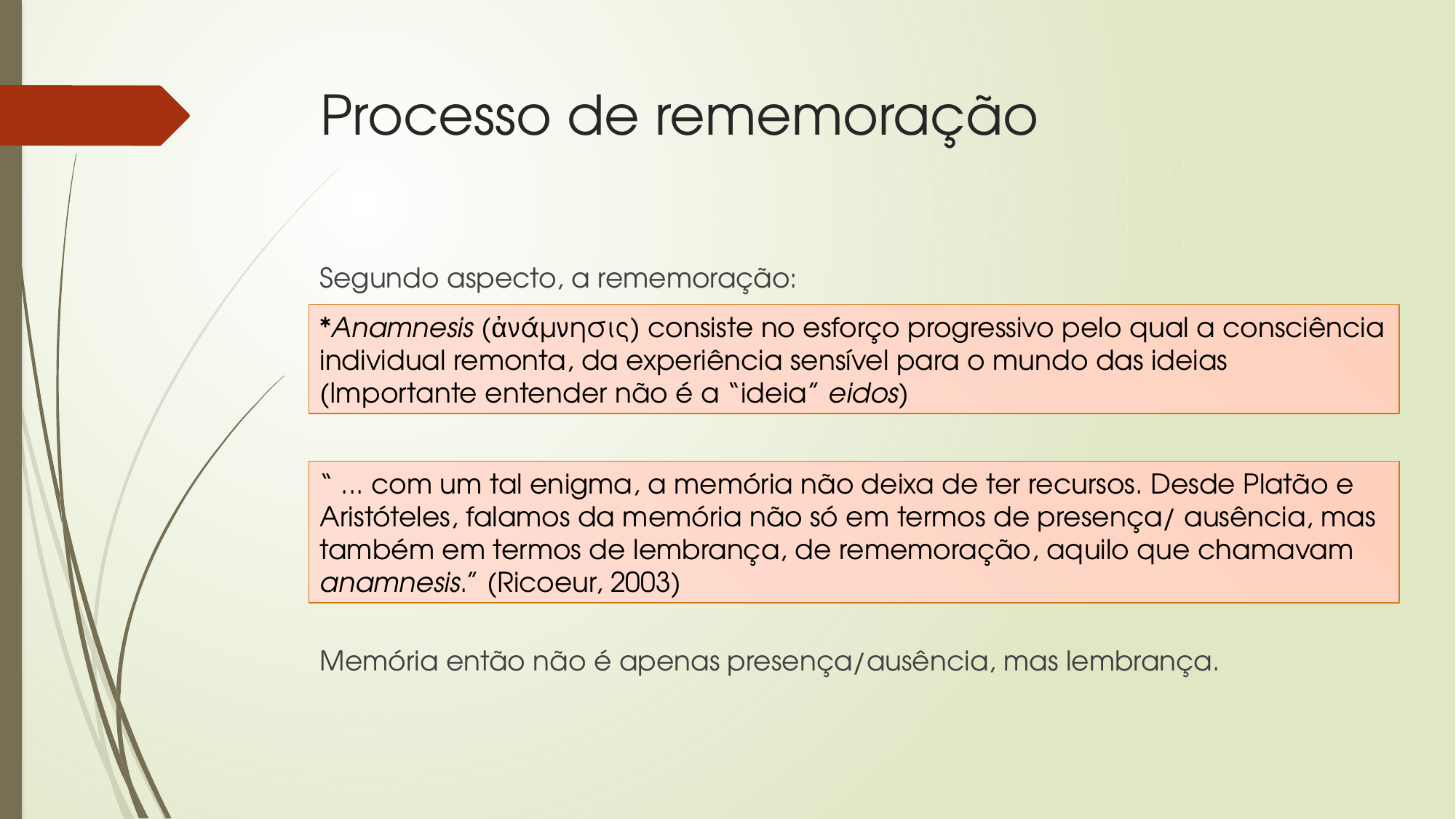

# Processo de rememoração
Segundo aspecto, a rememoração:

Memória então não é apenas presença/ausência, mas lembrança.
*Anamnesis (ἀνάμνησις) consiste no esforço progressivo pelo qual a consciência individual remonta, da experiência sensível para o mundo das ideias (Importante entender não é a “ideia” eidos)
“ ... com um tal enigma, a memória não deixa de ter recursos. Desde Platão e Aristóteles, falamos da memória não só em termos de presença/ ausência, mas também em termos de lembrança, de rememoração, aquilo que chamavam anamnesis.” (Ricoeur, 2003)